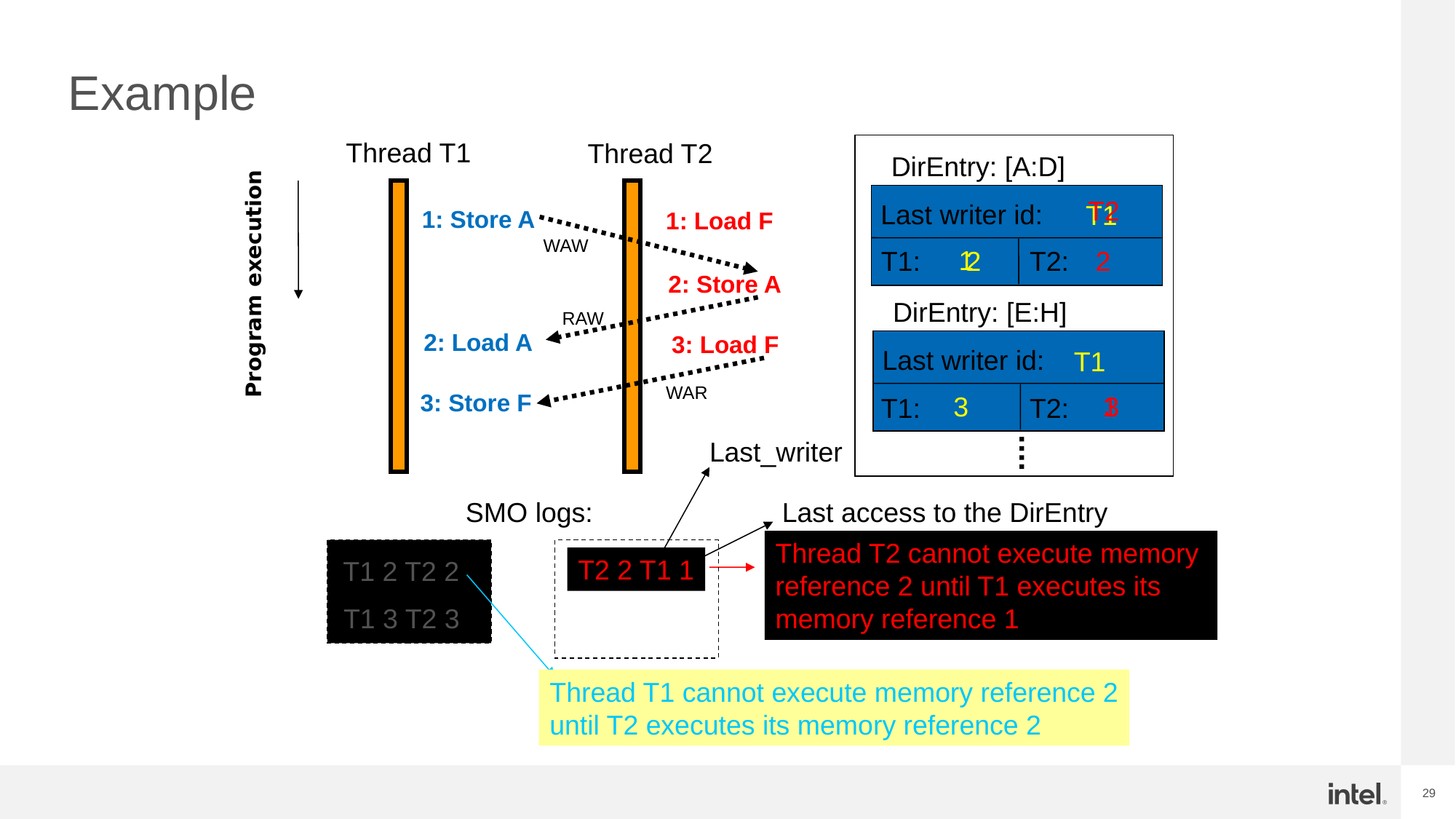

# Example
Thread T1
Thread T2

DirEntry: [A:D]

T2
Last writer id:
T1
1: Store A
1: Load F

WAW

1
T1:
2
T2:

2
2: Store A
Program execution
DirEntry: [E:H]

RAW

2: Load A
3: Load F

Last writer id:
T1

WAR
3: Store F

3

1
3
T1:
T2:
Last_writer

Last access to the DirEntry
SMO logs:

Thread T2 cannot execute memory
reference 2 until T1 executes its
memory reference 1

T2 2 T1 1
T1 2 T2 2

T1 3 T2 3
Thread T1 cannot execute memory reference 2
until T2 executes its memory reference 2